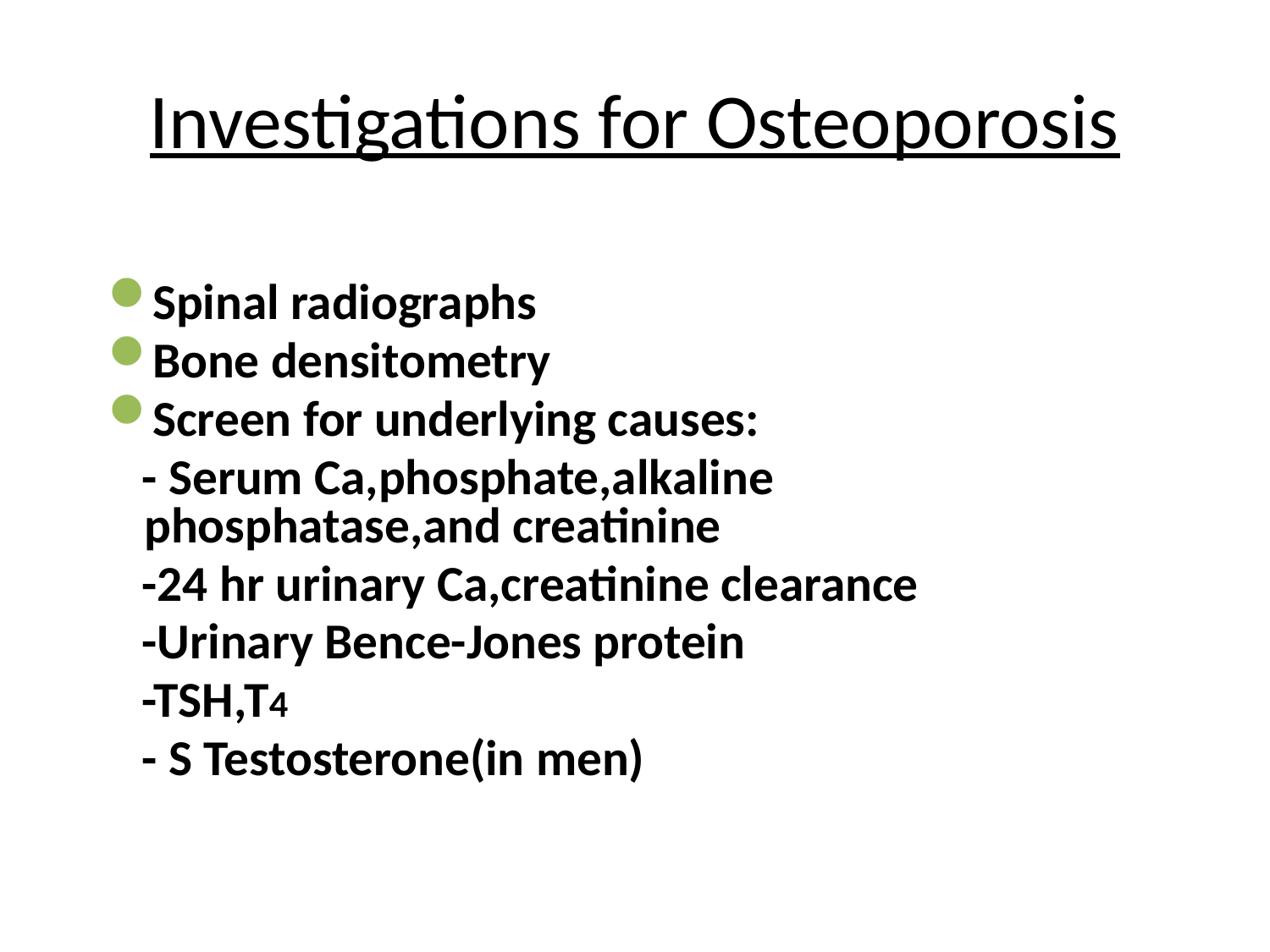

# Investigations for Osteoporosis
Spinal radiographs
Bone densitometry
Screen for underlying causes:
   - Serum Ca,phosphate,alkaline              phosphatase,and creatinine
   -24 hr urinary Ca,creatinine clearance
   -Urinary Bence-Jones protein
   -TSH,T4
    - S Testosterone(in men)